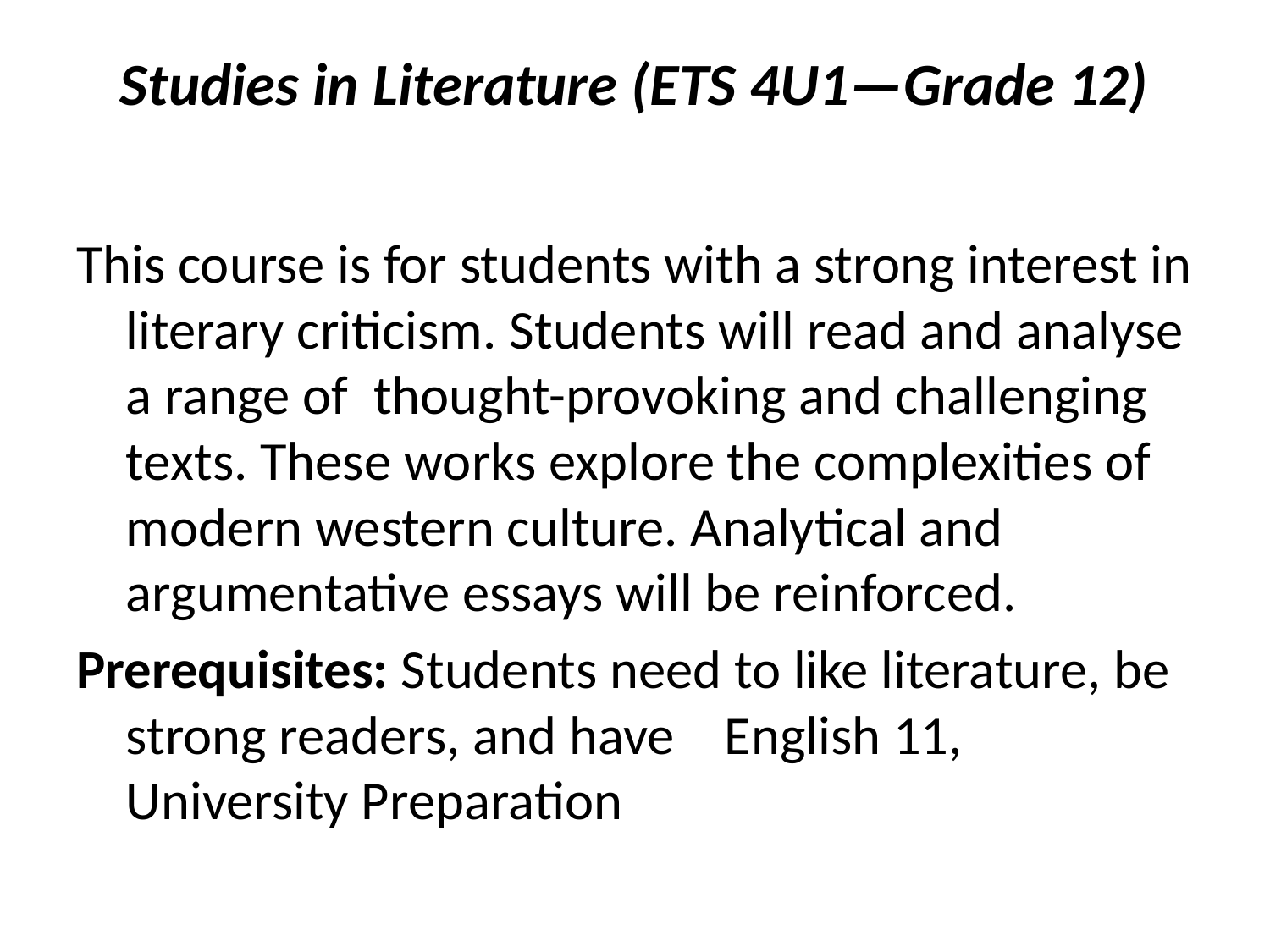

# Studies in Literature (ETS 4U1—Grade 12)
This course is for students with a strong interest in literary criticism. Students will read and analyse a range of  thought-provoking and challenging texts. These works explore the complexities of modern western culture. Analytical and argumentative essays will be reinforced.
Prerequisites: Students need to like literature, be strong readers, and have    English 11, University Preparation